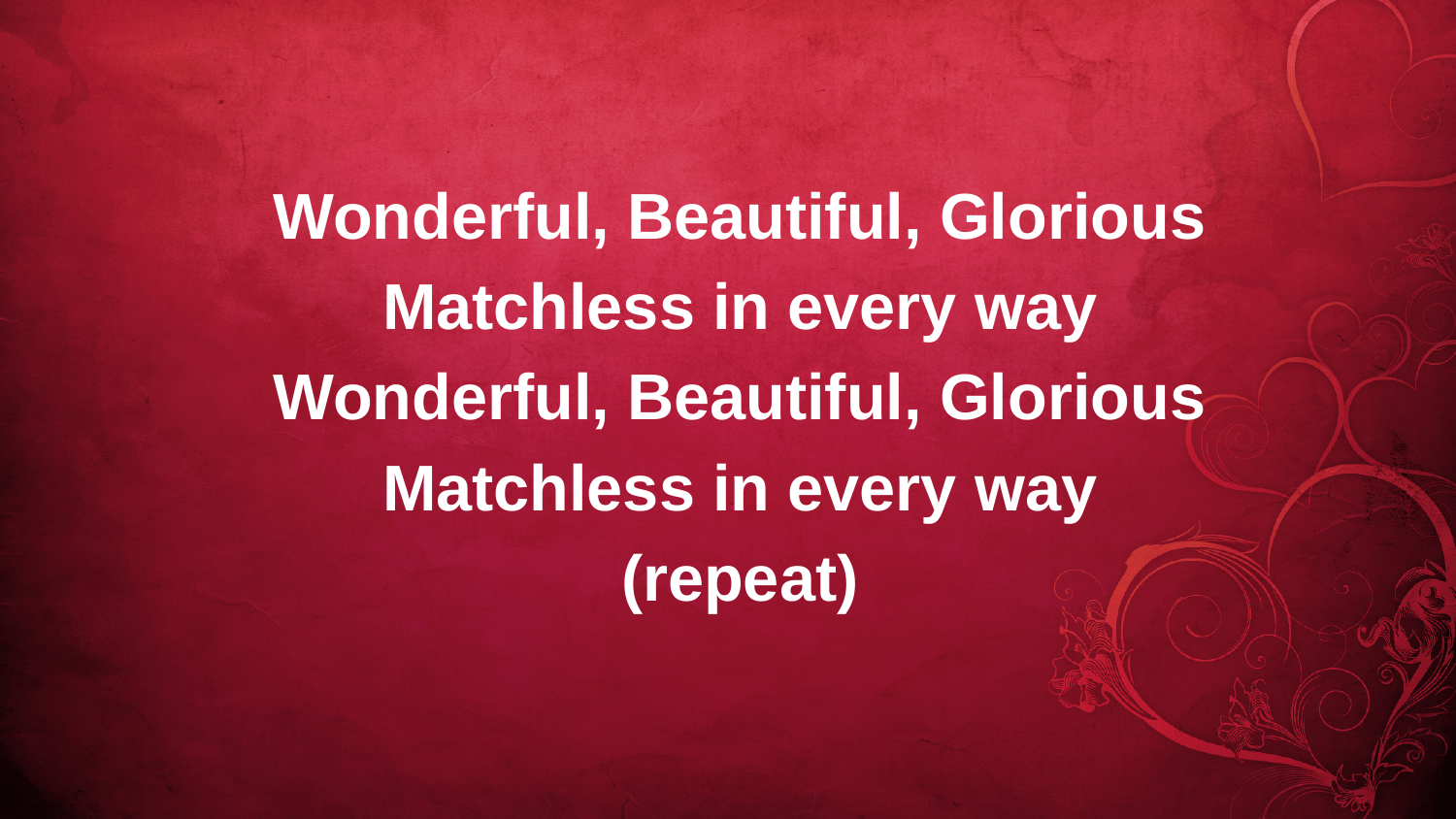

Wonderful, Beautiful, Glorious
Matchless in every way
Wonderful, Beautiful, Glorious
Matchless in every way
(repeat)